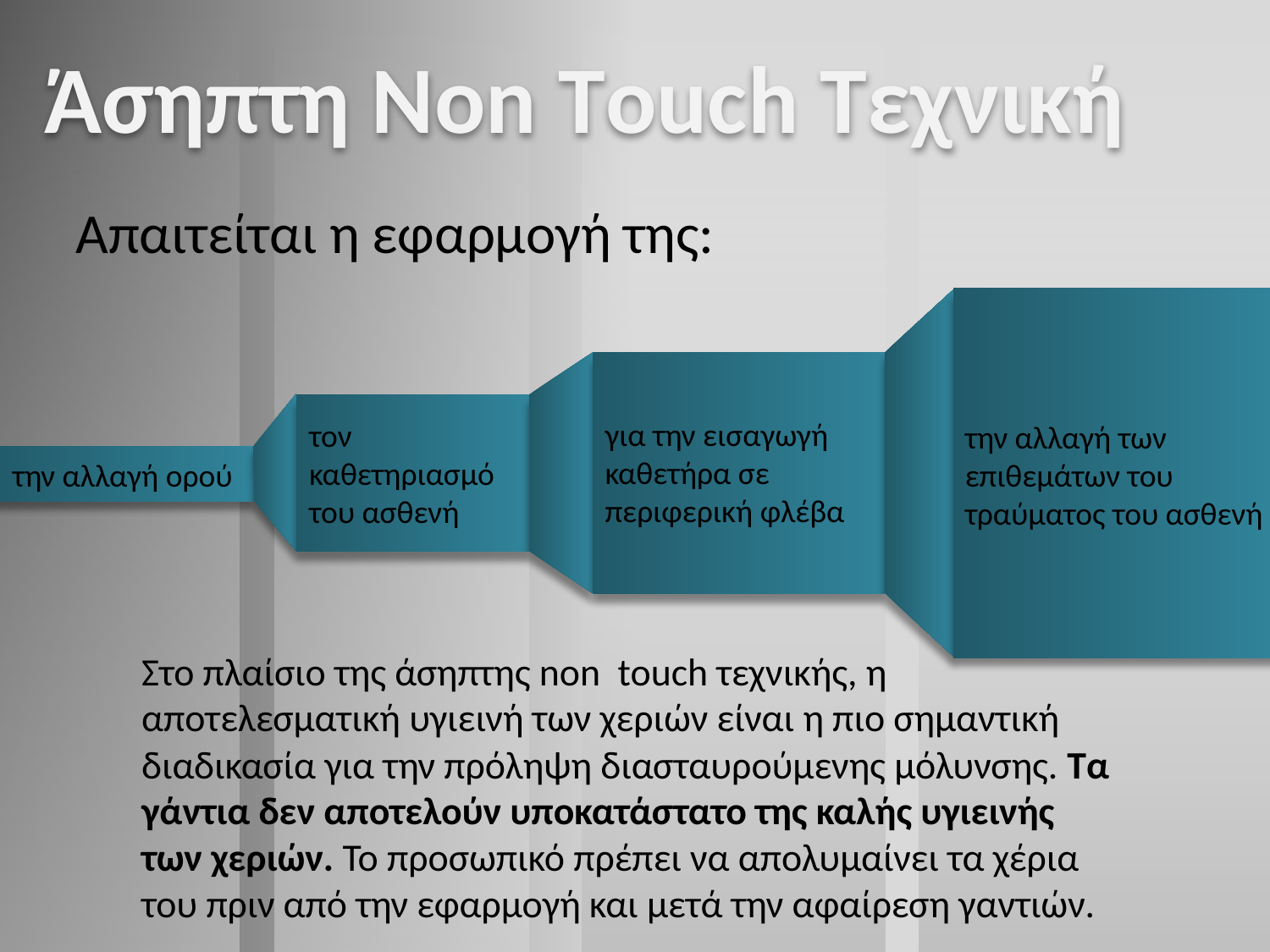

# Άσηπτη Νon Τouch Τεχνική

Απαιτείται η εφαρμογή της:

την αλλαγή των επιθεμάτων του τραύματος του ασθενή
για την εισαγωγή καθετήρα σε περιφερική φλέβα

τον καθετηριασμό του ασθενή

την αλλαγή ορού
Στο πλαίσιο της άσηπτης non  touch τεχνικής, η αποτελεσματική υγιεινή των χεριών είναι η πιο σημαντική διαδικασία για την πρόληψη διασταυρούμενης μόλυνσης. Τα γάντια δεν αποτελούν υποκατάστατο της καλής υγιεινής των χεριών. Το προσωπικό πρέπει να απολυμαίνει τα χέρια του πριν από την εφαρμογή και μετά την αφαίρεση γαντιών.